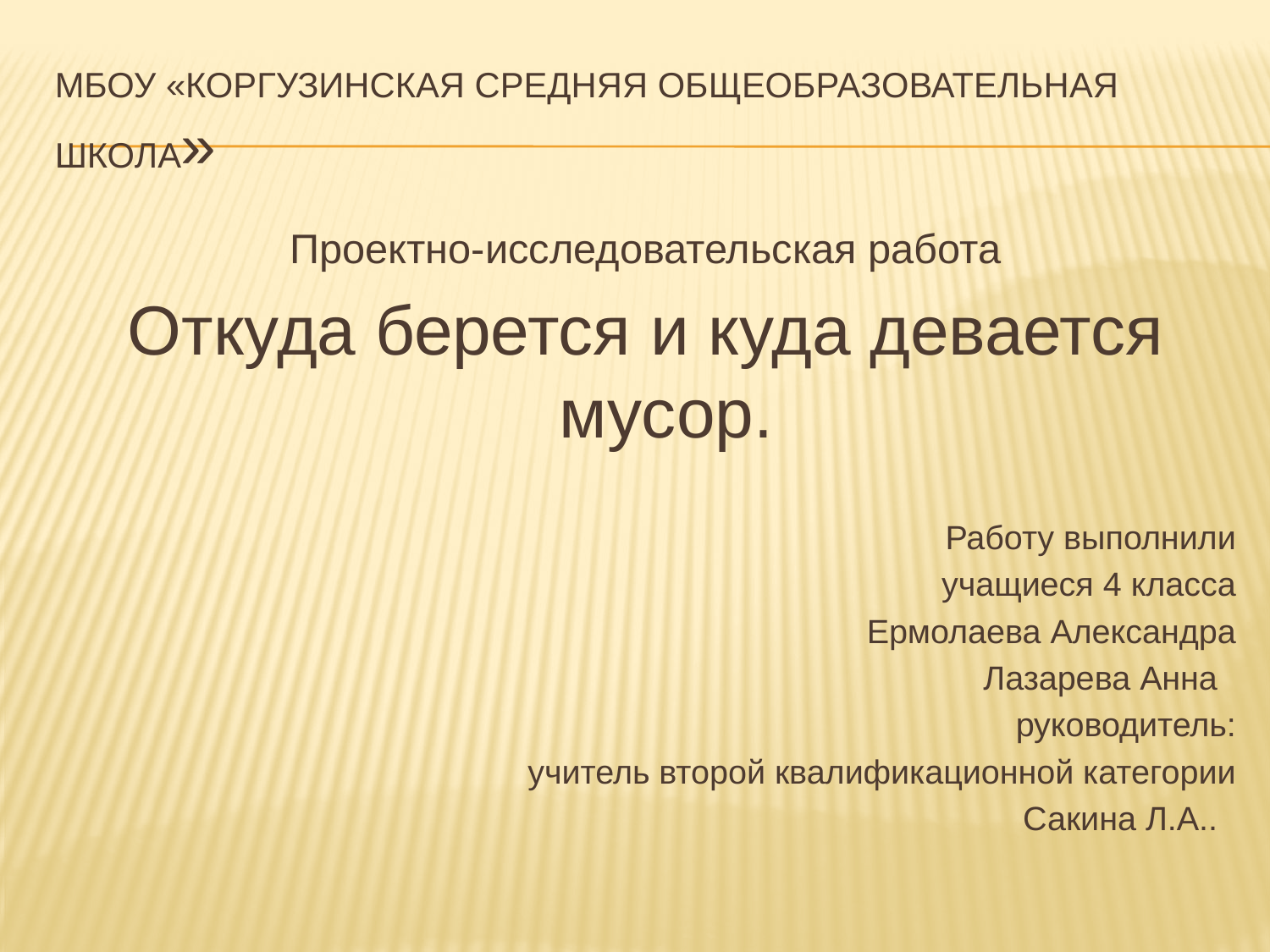

# МБОУ «Коргузинская средняя общеобразовательная школа»
Проектно-исследовательская работа
Откуда берется и куда девается мусор.

Работу выполнили
учащиеся 4 класса
Ермолаева Александра
Лазарева Анна
 руководитель:
  учитель второй квалификационной категории
Сакина Л.А..